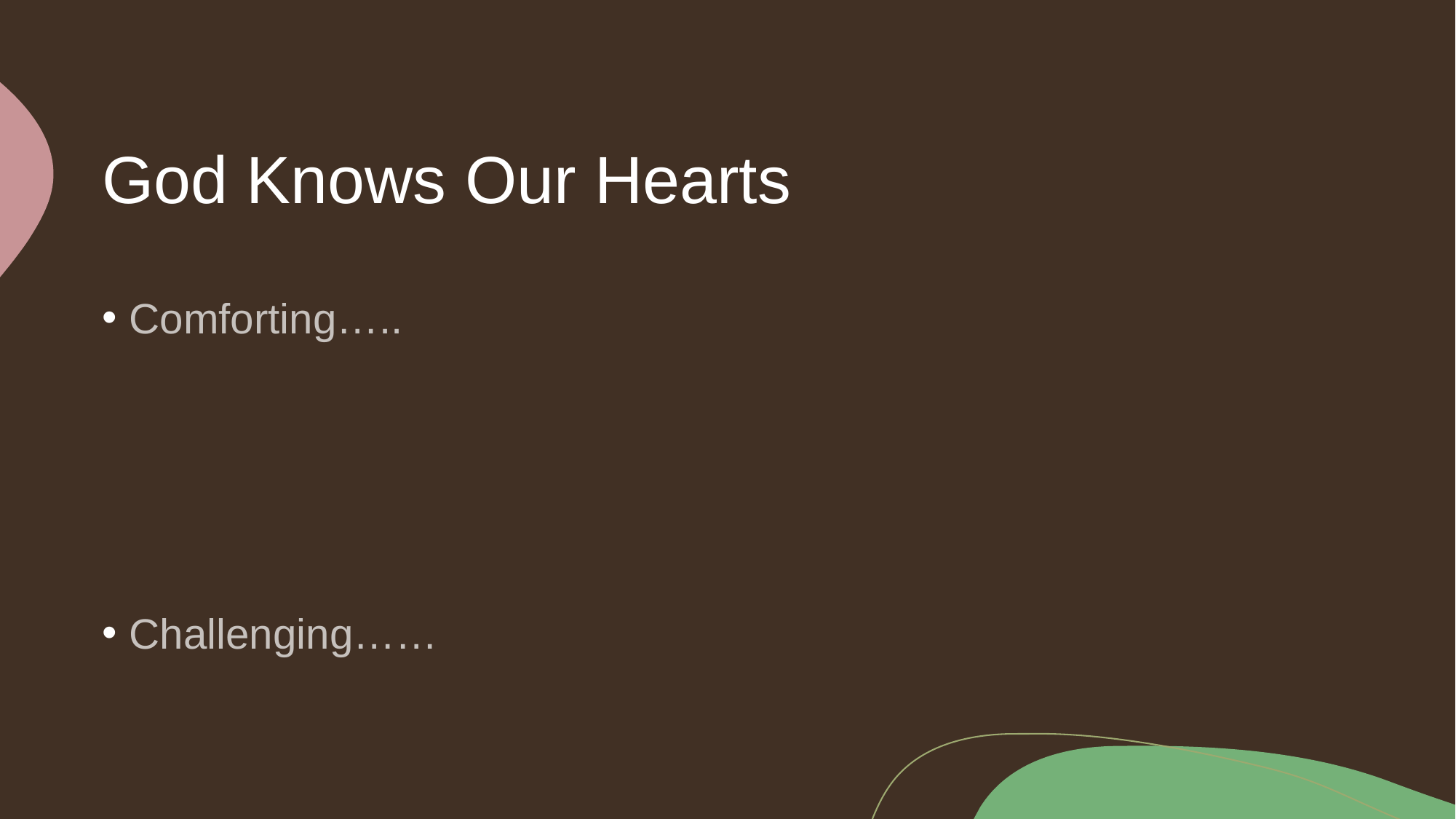

# God Knows Our Hearts
Comforting…..

Challenging……